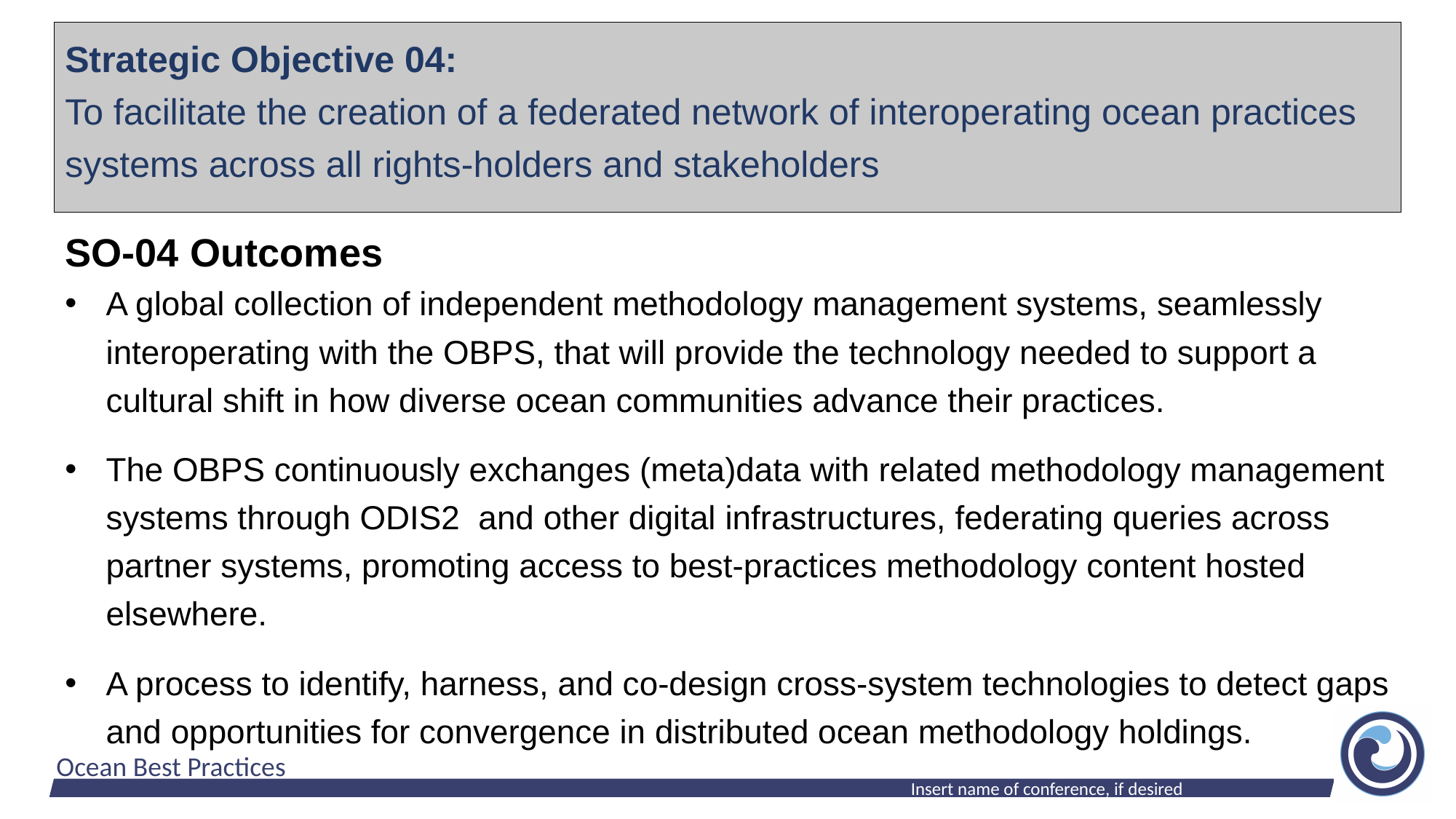

Strategic Objective 04:
To facilitate the creation of a federated network of interoperating ocean practices systems across all rights-holders and stakeholders
SO-04 Outcomes
A global collection of independent methodology management systems, seamlessly interoperating with the OBPS, that will provide the technology needed to support a cultural shift in how diverse ocean communities advance their practices.

The OBPS continuously exchanges (meta)data with related methodology management systems through ODIS2​ ​ and other digital infrastructures, federating queries across partner systems, promoting access to best-practices methodology content hosted elsewhere.

A process to identify, harness, and co-design cross-system technologies to detect gaps and opportunities for convergence in distributed ocean methodology holdings.